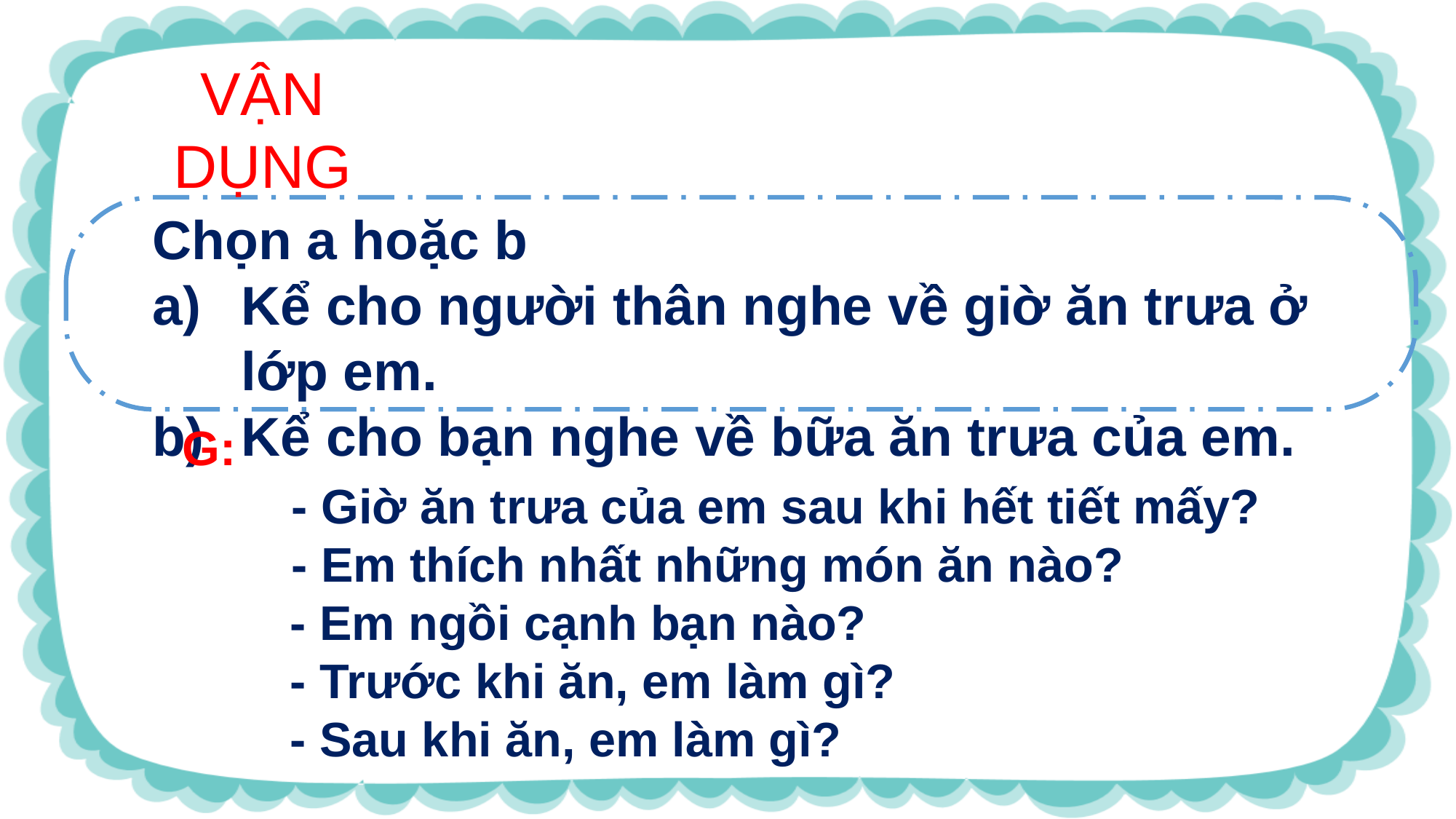

VẬN DỤNG

Chọn a hoặc b
Kể cho người thân nghe về giờ ăn trưa ở lớp em.
Kể cho bạn nghe về bữa ăn trưa của em.
G:
	- Giờ ăn trưa của em sau khi hết tiết mấy?
	- Em thích nhất những món ăn nào?
	- Em ngồi cạnh bạn nào?
	- Trước khi ăn, em làm gì?
	- Sau khi ăn, em làm gì?